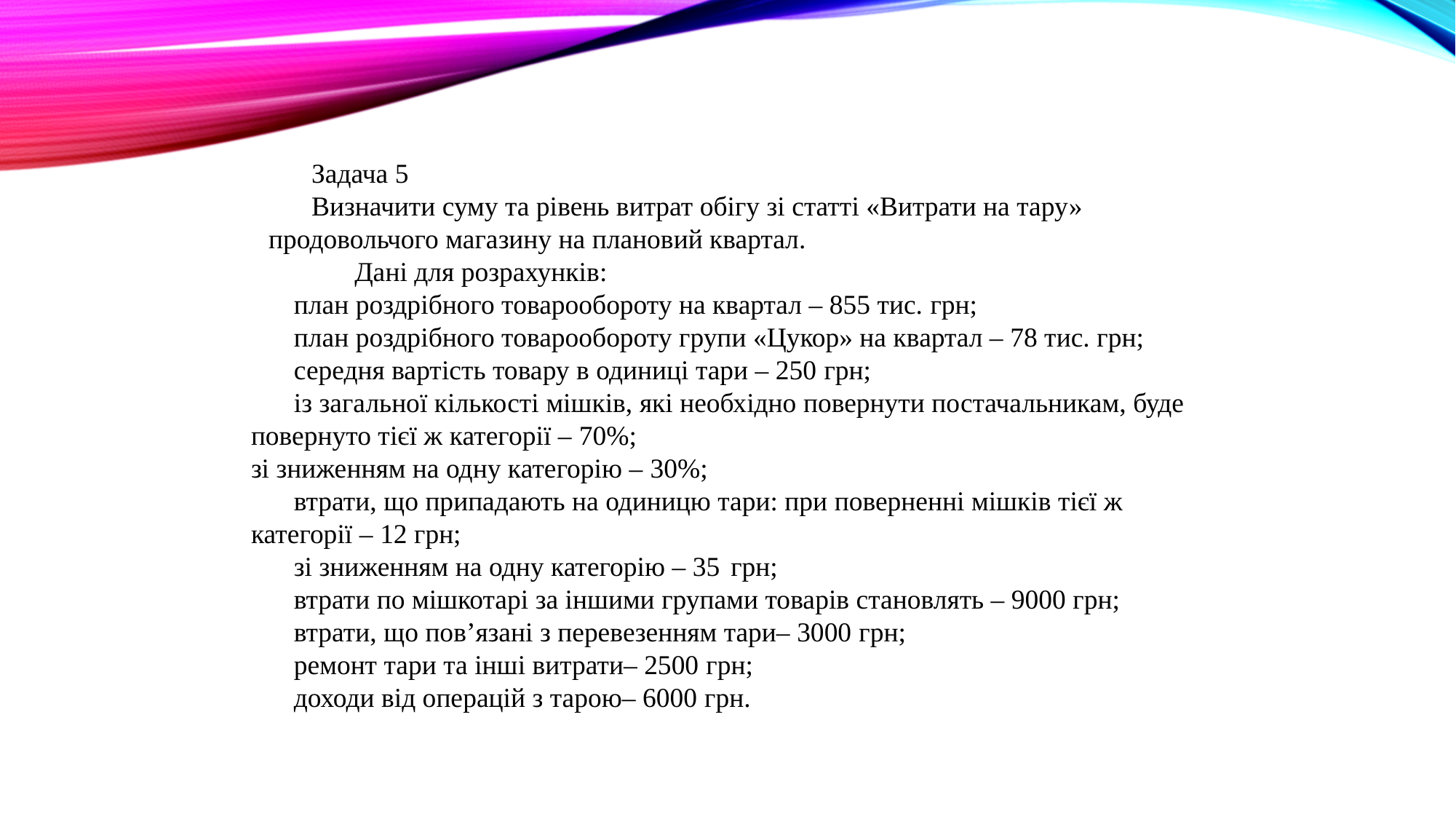

Задача 5
Визначити суму та рівень витрат обігу зі статті «Витрати на тару» продовольчого магазину на плановий квартал.
Дані для розрахунків:
план роздрібного товарообороту на квартал – 855 тис. грн;
план роздрібного товарообороту групи «Цукор» на квартал – 78 тис. грн;
середня вартість товару в одиниці тари – 250 грн;
із загальної кількості мішків, які необхідно повернути постачальникам, буде повернуто тієї ж категорії – 70%;
зі зниженням на одну категорію – 30%;
втрати, що припадають на одиницю тари: при поверненні мішків тієї ж категорії – 12 грн;
зі зниженням на одну категорію – 35 грн;
втрати по мішкотарі за іншими групами товарів становлять – 9000 грн;
втрати, що пов’язані з перевезенням тари– 3000 грн;
ремонт тари та інші витрати– 2500 грн;
доходи від операцій з тарою– 6000 грн.